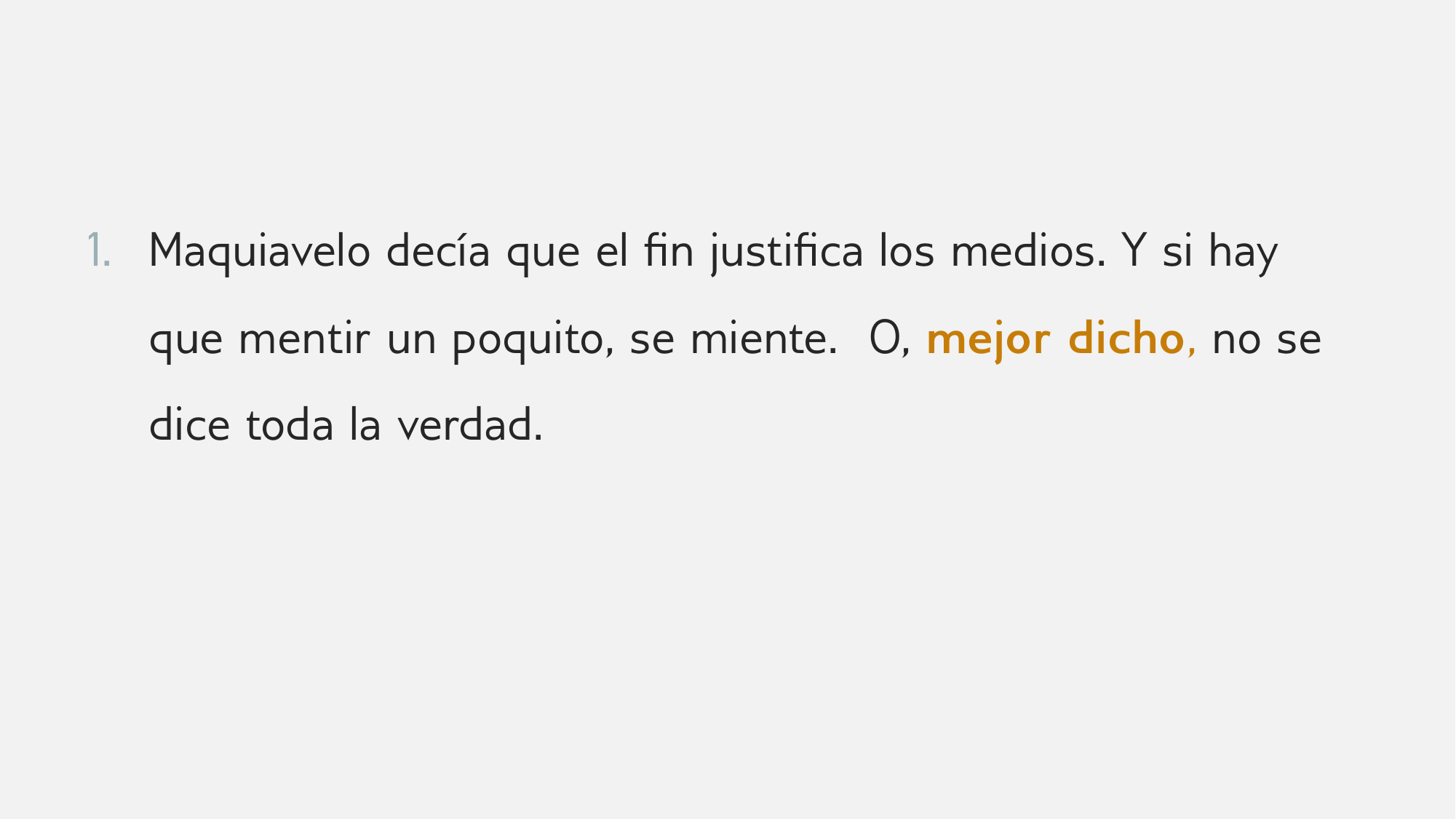

Maquiavelo decía que el fin justifica los medios. Y si hay que mentir un poquito, se miente.  O, mejor dicho, no se dice toda la verdad.